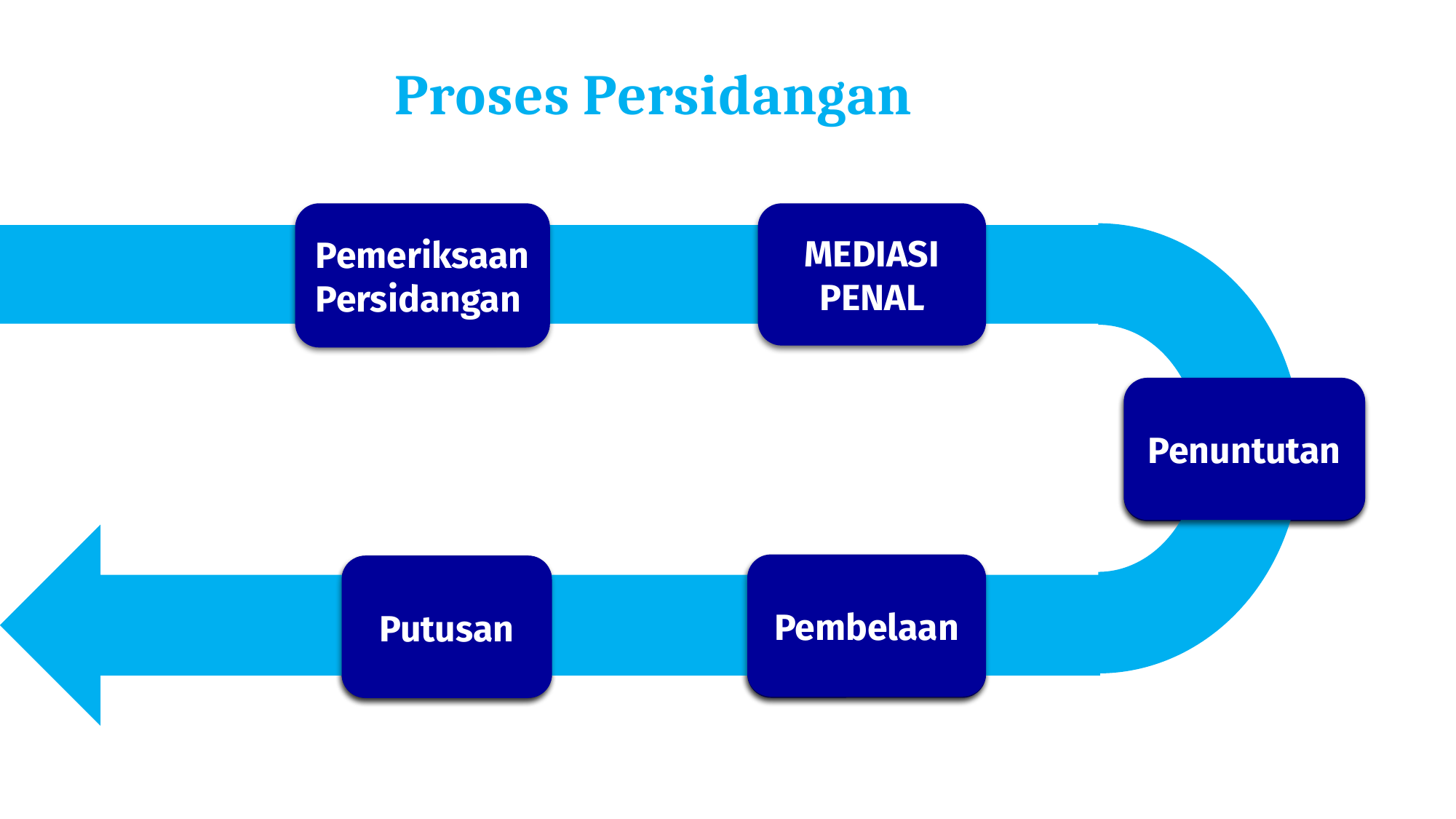

# Proses Persidangan
Pemeriksaan Persidangan
MEDIASI PENAL

Penuntutan
REQUISITOR

Pembelaan
DECISION
PLEDOI
Putusan